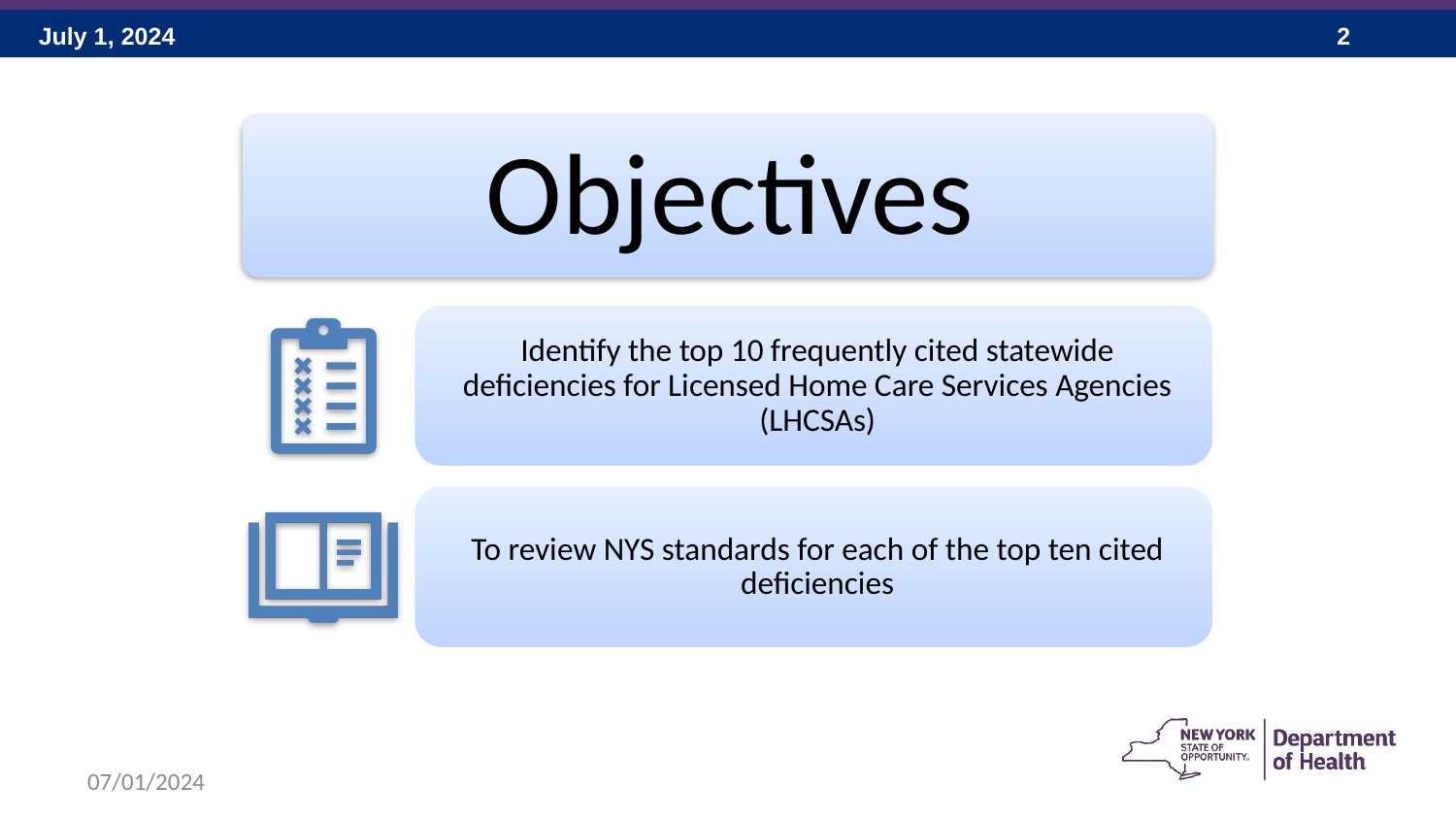

Objectives
Identify the top 10 frequently cited statewide deficiencies for Licensed Home Care Services Agencies (LHCSAs)
To review NYS standards for each of the top ten cited deficiencies
07/01/2024